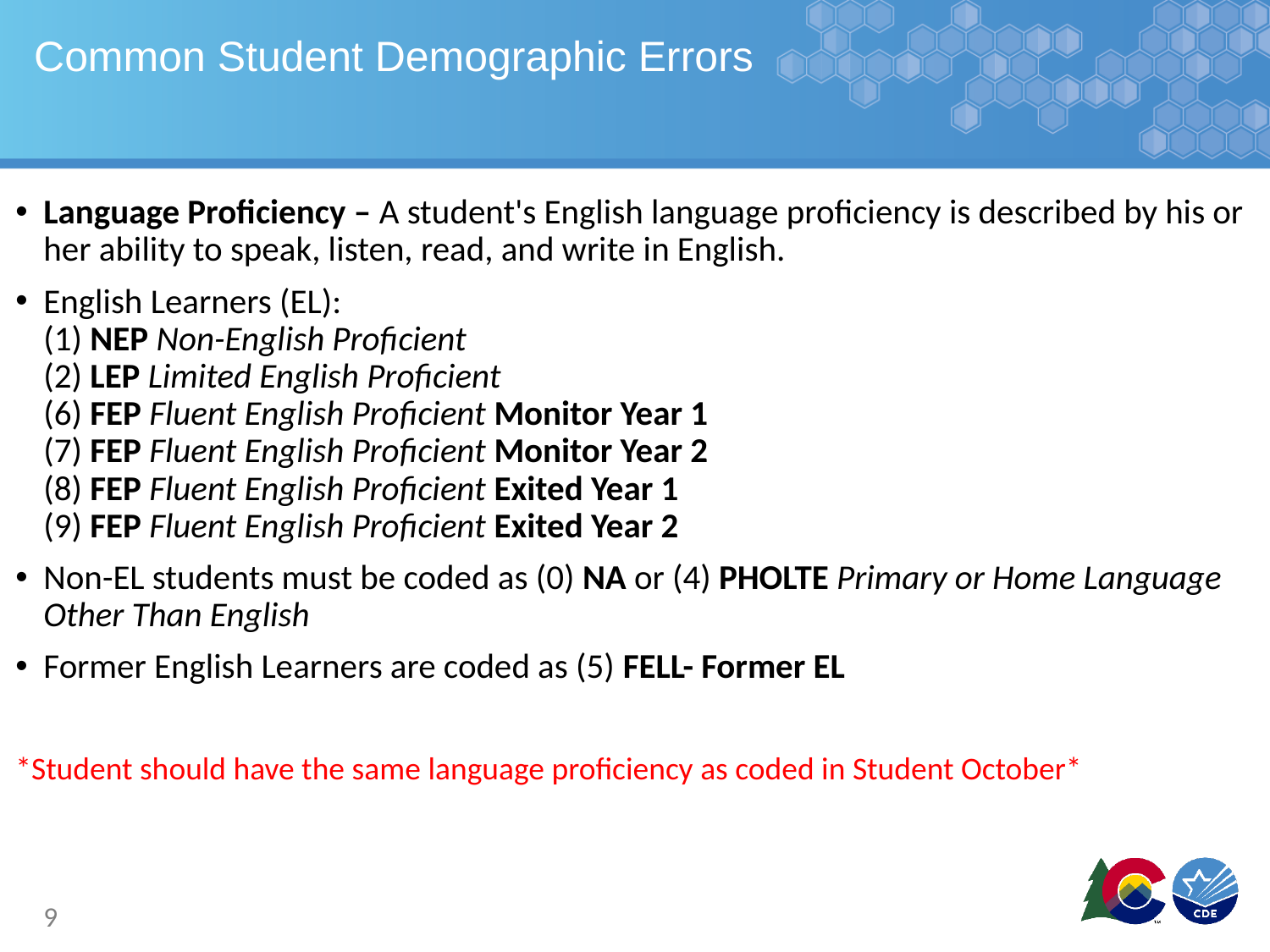

# Common Student Demographic Errors
Language Proficiency – A student's English language proficiency is described by his or her ability to speak, listen, read, and write in English.
English Learners (EL):
(1) NEP Non-English Proficient
(2) LEP Limited English Proficient
(6) FEP Fluent English Proficient Monitor Year 1
(7) FEP Fluent English Proficient Monitor Year 2
(8) FEP Fluent English Proficient Exited Year 1
(9) FEP Fluent English Proficient Exited Year 2
Non-EL students must be coded as (0) NA or (4) PHOLTE Primary or Home Language Other Than English
Former English Learners are coded as (5) FELL- Former EL

*Student should have the same language proficiency as coded in Student October*
9